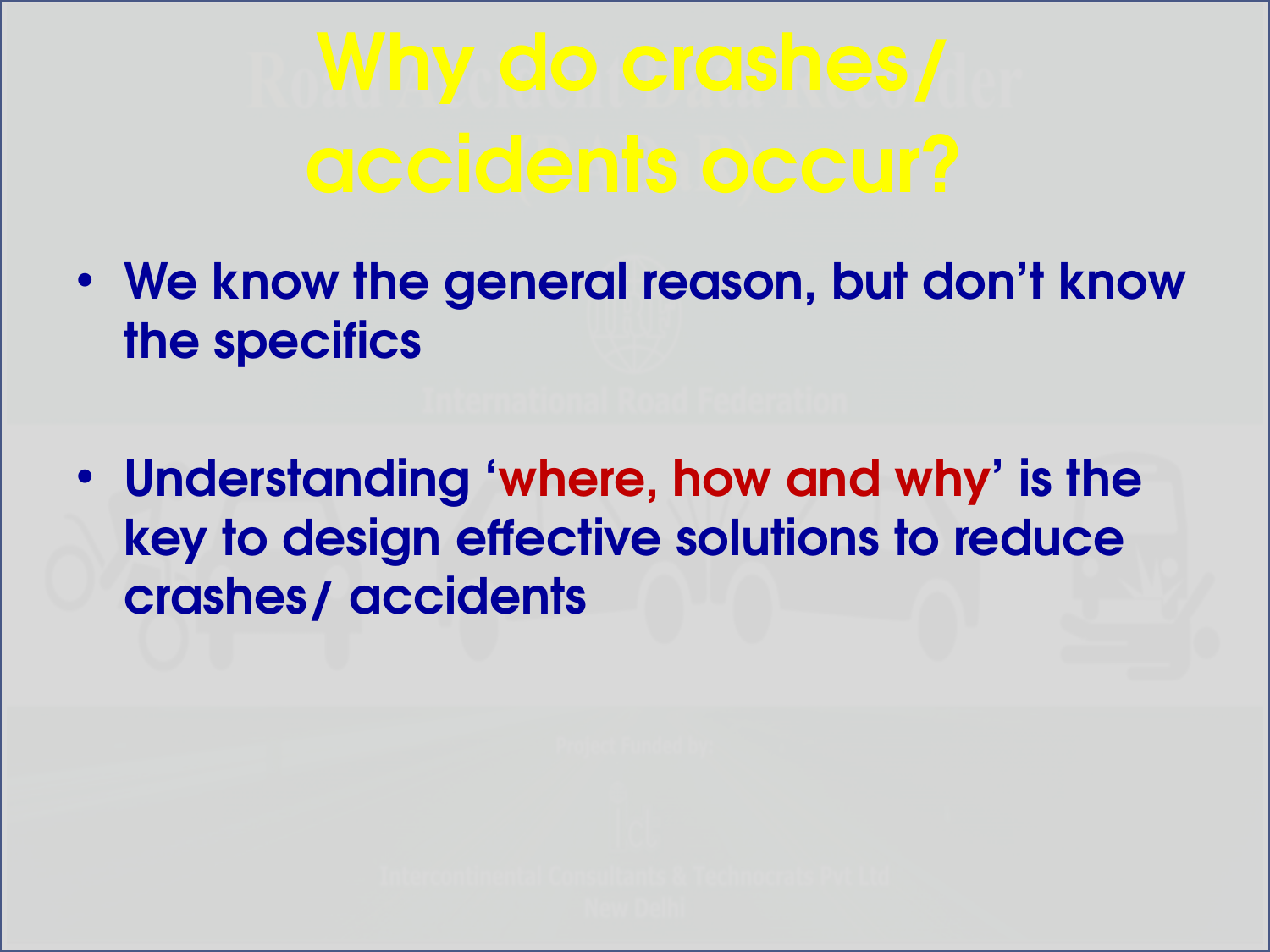

# Why do crashes/ accidents occur?
We know the general reason, but don’t know the specifics

Understanding ‘where, how and why’ is the key to design effective solutions to reduce crashes/ accidents